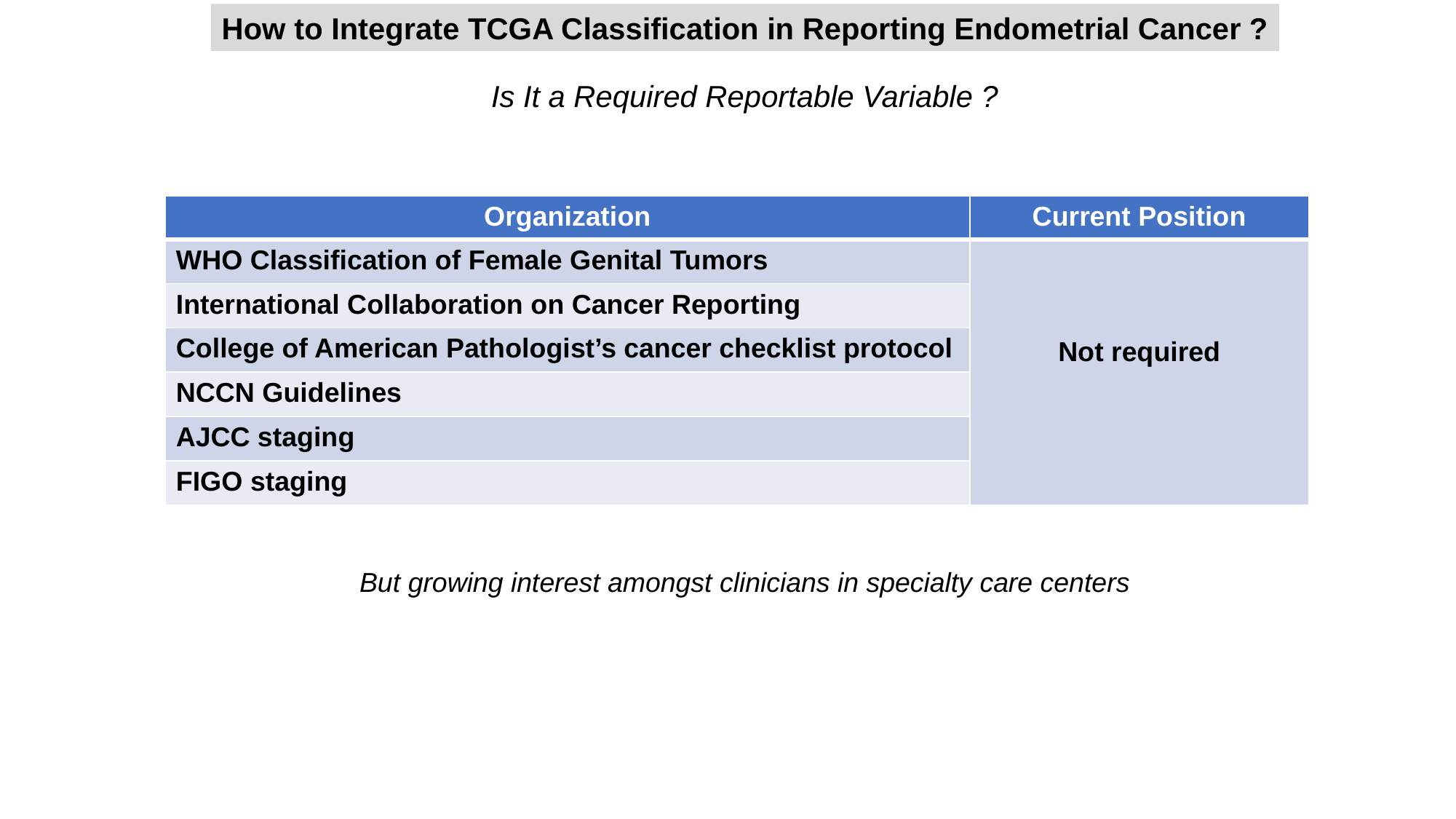

How to Integrate TCGA Classification in Reporting Endometrial Cancer ?
Is It a Required Reportable Variable ?
| Organization | Current Position |
| --- | --- |
| WHO Classification of Female Genital Tumors | Not required |
| International Collaboration on Cancer Reporting |  |
| College of American Pathologist’s cancer checklist protocol |  |
| NCCN Guidelines |  |
| AJCC staging |  |
| FIGO staging |  |
But growing interest amongst clinicians in specialty care centers